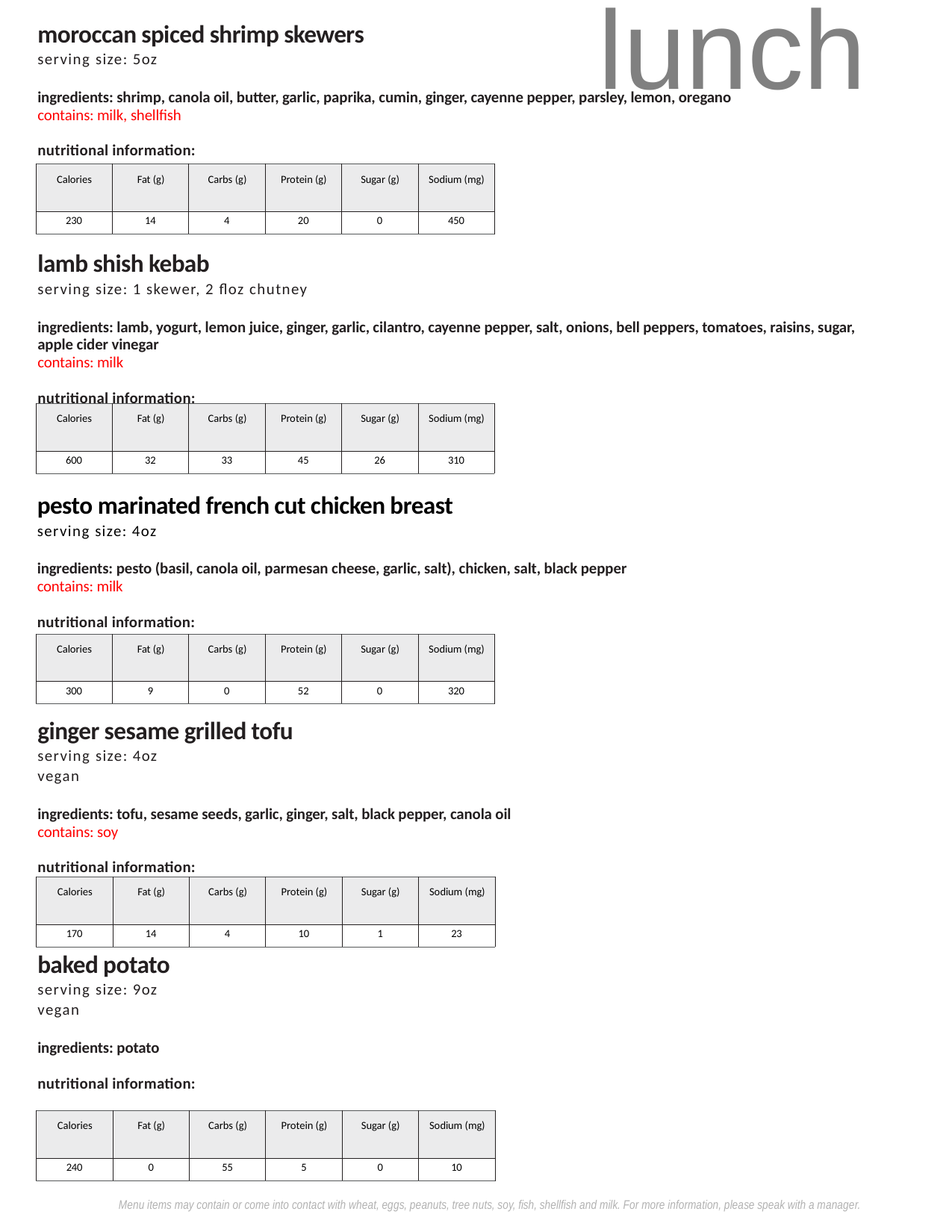

lunch
moroccan spiced shrimp skewers
serving size: 5oz

ingredients: shrimp, canola oil, butter, garlic, paprika, cumin, ginger, cayenne pepper, parsley, lemon, oregano
contains: milk, shellfish

nutritional information:
| Calories | Fat (g) | Carbs (g) | Protein (g) | Sugar (g) | Sodium (mg) |
| --- | --- | --- | --- | --- | --- |
| 230 | 14 | 4 | 20 | 0 | 450 |
lamb shish kebab
serving size: 1 skewer, 2 floz chutney

ingredients: lamb, yogurt, lemon juice, ginger, garlic, cilantro, cayenne pepper, salt, onions, bell peppers, tomatoes, raisins, sugar, apple cider vinegar
contains: milk

nutritional information:
| Calories | Fat (g) | Carbs (g) | Protein (g) | Sugar (g) | Sodium (mg) |
| --- | --- | --- | --- | --- | --- |
| 600 | 32 | 33 | 45 | 26 | 310 |
pesto marinated french cut chicken breast
serving size: 4oz

ingredients: pesto (basil, canola oil, parmesan cheese, garlic, salt), chicken, salt, black pepper
contains: milk

nutritional information:
| Calories | Fat (g) | Carbs (g) | Protein (g) | Sugar (g) | Sodium (mg) |
| --- | --- | --- | --- | --- | --- |
| 300 | 9 | 0 | 52 | 0 | 320 |
ginger sesame grilled tofu
serving size: 4oz
vegan

ingredients: tofu, sesame seeds, garlic, ginger, salt, black pepper, canola oil
contains: soy

nutritional information:
| Calories | Fat (g) | Carbs (g) | Protein (g) | Sugar (g) | Sodium (mg) |
| --- | --- | --- | --- | --- | --- |
| 170 | 14 | 4 | 10 | 1 | 23 |
baked potato
serving size: 9oz
vegan

ingredients: potato

nutritional information:
| Calories | Fat (g) | Carbs (g) | Protein (g) | Sugar (g) | Sodium (mg) |
| --- | --- | --- | --- | --- | --- |
| 240 | 0 | 55 | 5 | 0 | 10 |
Menu items may contain or come into contact with wheat, eggs, peanuts, tree nuts, soy, fish, shellfish and milk. For more information, please speak with a manager.